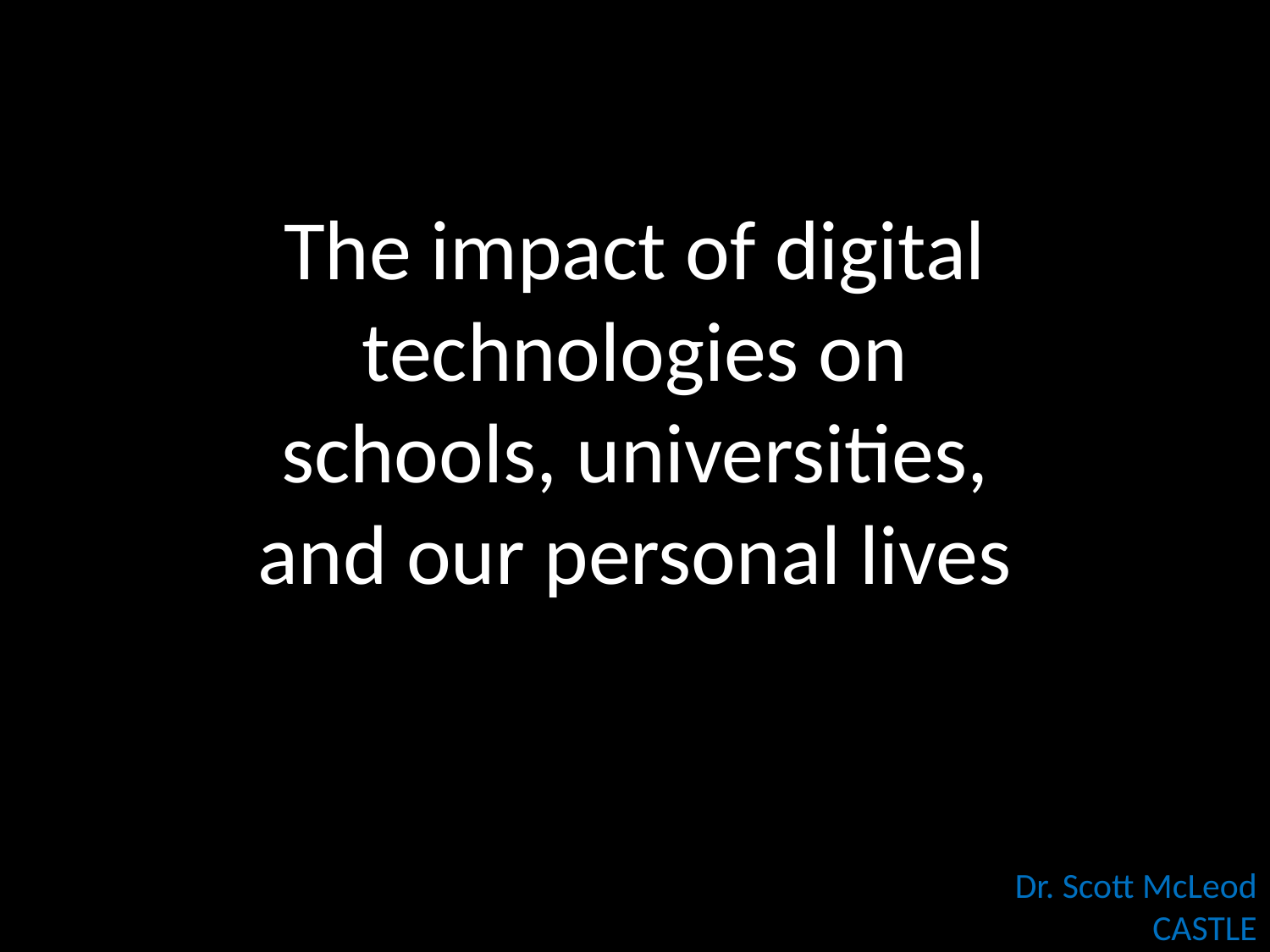

# The impact of digital technologies on schools, universities, and our personal lives

Dr. Scott McLeod
CASTLE